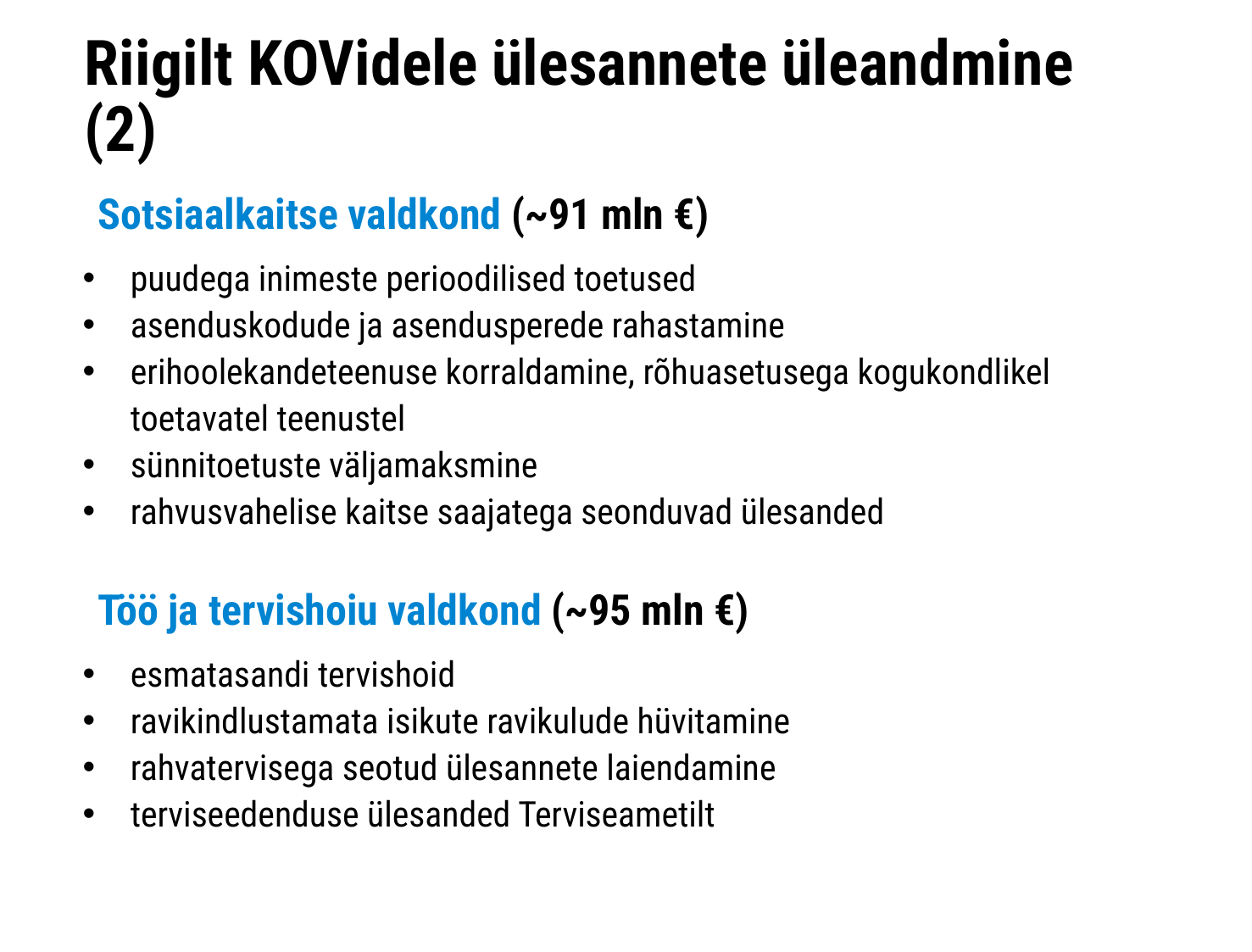

# Riigilt KOVidele ülesannete üleandmine (2)
Sotsiaalkaitse valdkond (~91 mln €)
puudega inimeste perioodilised toetused
asenduskodude ja asendusperede rahastamine
erihoolekandeteenuse korraldamine, rõhuasetusega kogukondlikel toetavatel teenustel
sünnitoetuste väljamaksmine
rahvusvahelise kaitse saajatega seonduvad ülesanded

Töö ja tervishoiu valdkond (~95 mln €)
esmatasandi tervishoid
ravikindlustamata isikute ravikulude hüvitamine
rahvatervisega seotud ülesannete laiendamine
terviseedenduse ülesanded Terviseametilt